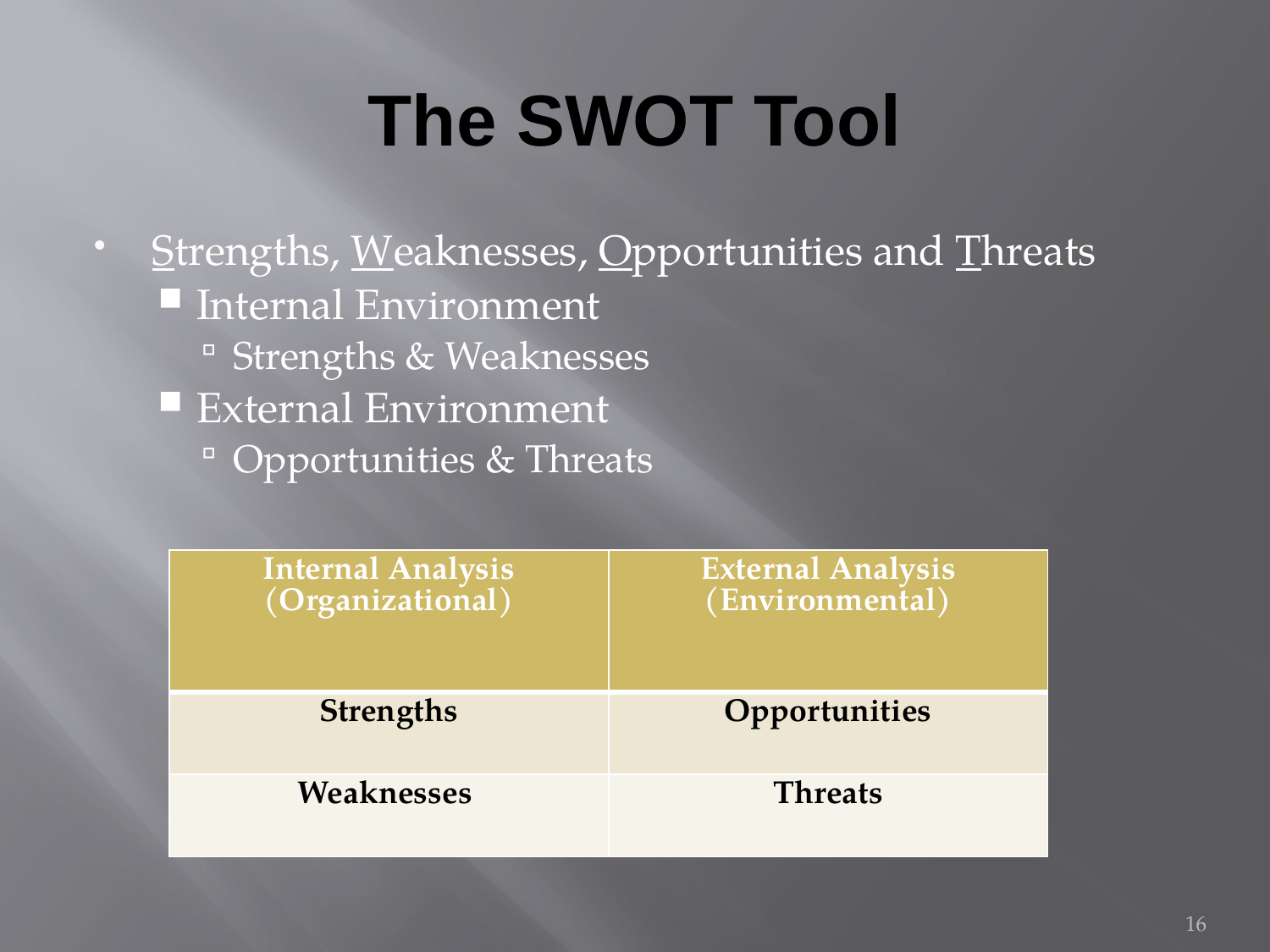

# The SWOT Tool
Strengths, Weaknesses, Opportunities and Threats
Internal Environment
Strengths & Weaknesses
External Environment
Opportunities & Threats
| Internal Analysis (Organizational) | External Analysis (Environmental) |
| --- | --- |
| Strengths | Opportunities |
| Weaknesses | Threats |
16